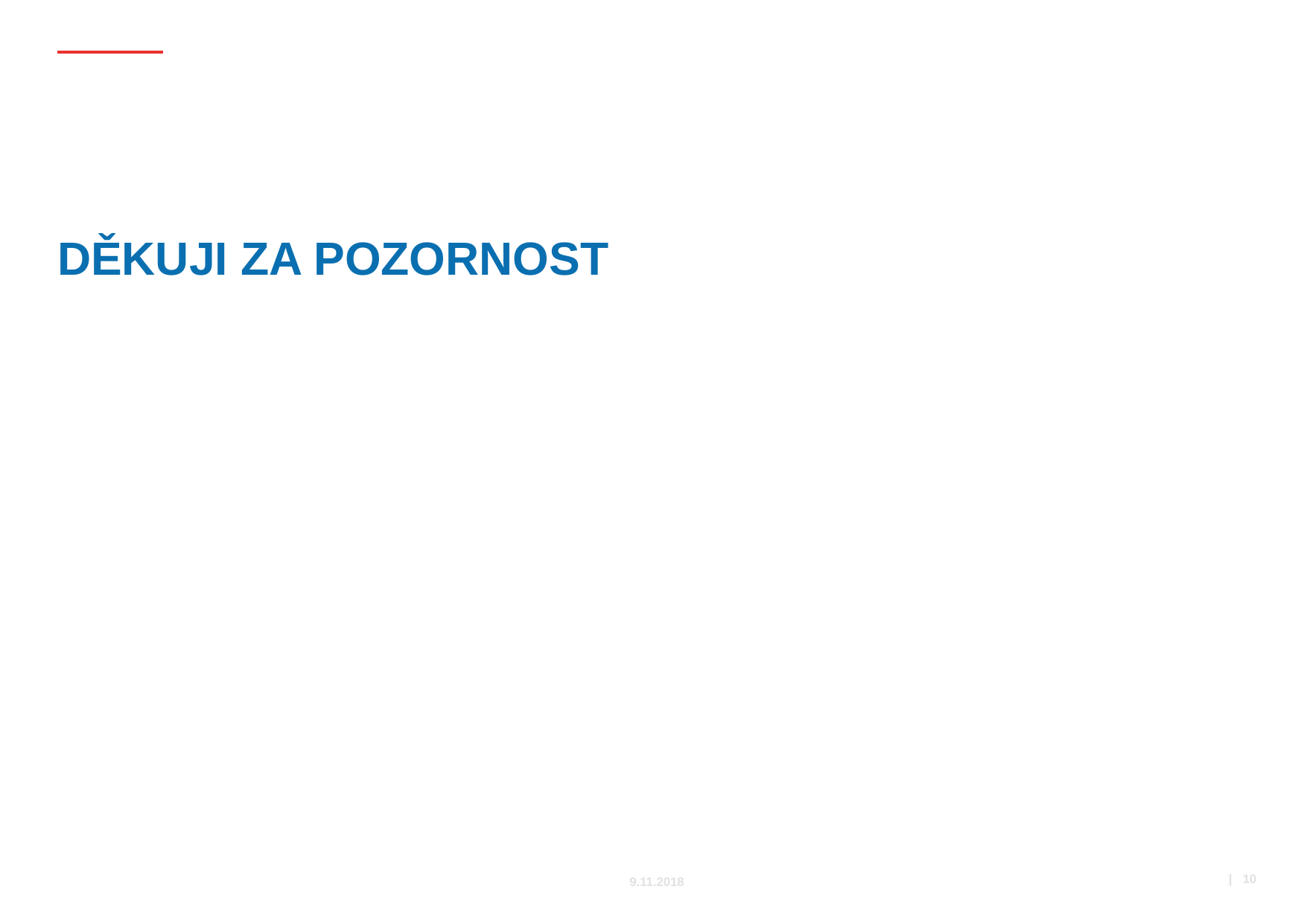

# DĚKUJI ZA POZORNOST
 |   10
9.11.2018